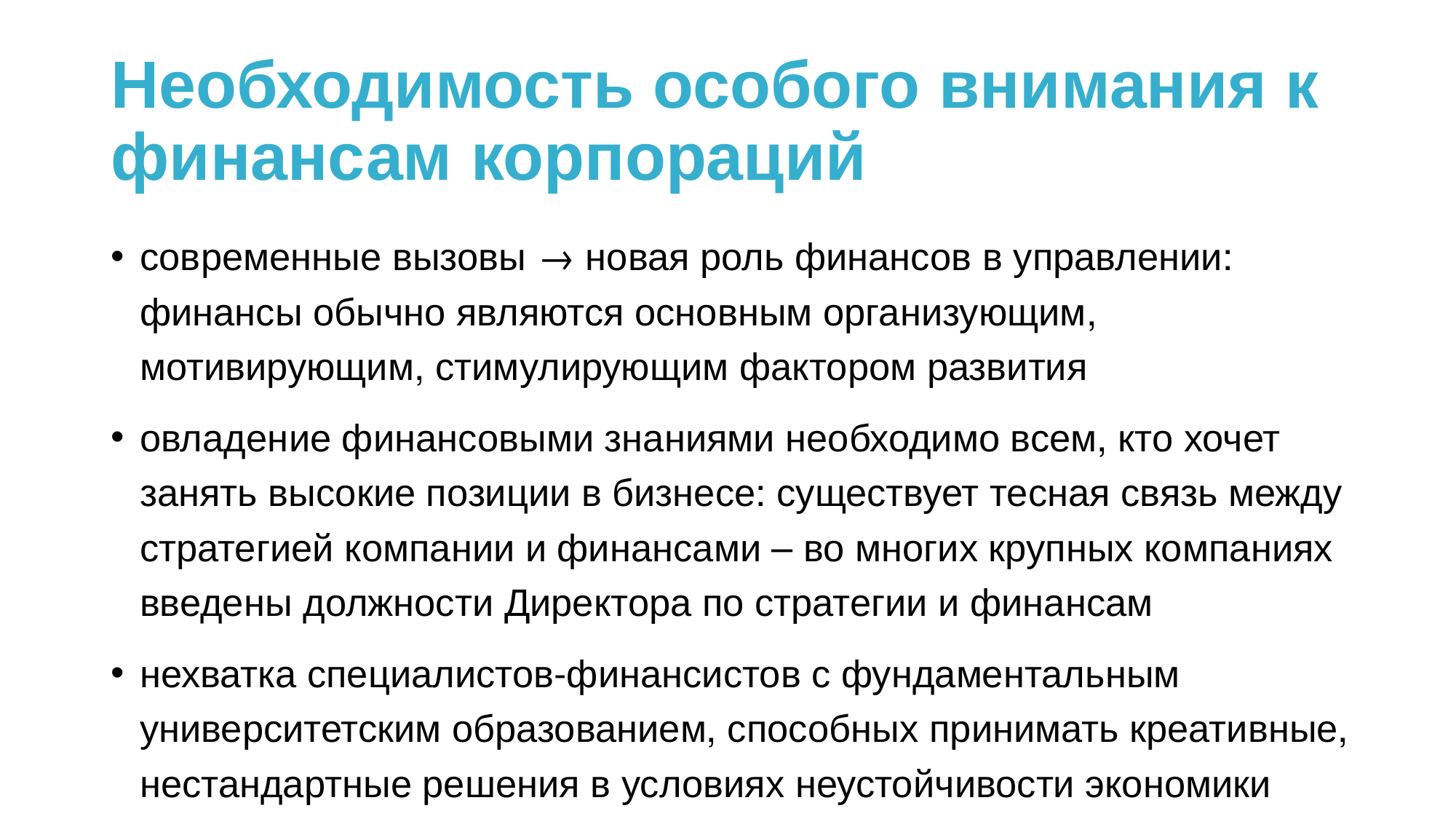

# Необходимость особого внимания к финансам корпораций
современные вызовы → новая роль финансов в управлении: финансы обычно являются основным организующим, мотивирующим, стимулирующим фактором развития
овладение финансовыми знаниями необходимо всем, кто хочет занять высокие позиции в бизнесе: существует тесная связь между стратегией компании и финансами – во многих крупных компаниях введены должности Директора по стратегии и финансам
нехватка специалистов-финансистов с фундаментальным университетским образованием, способных принимать креативные, нестандартные решения в условиях неустойчивости экономики